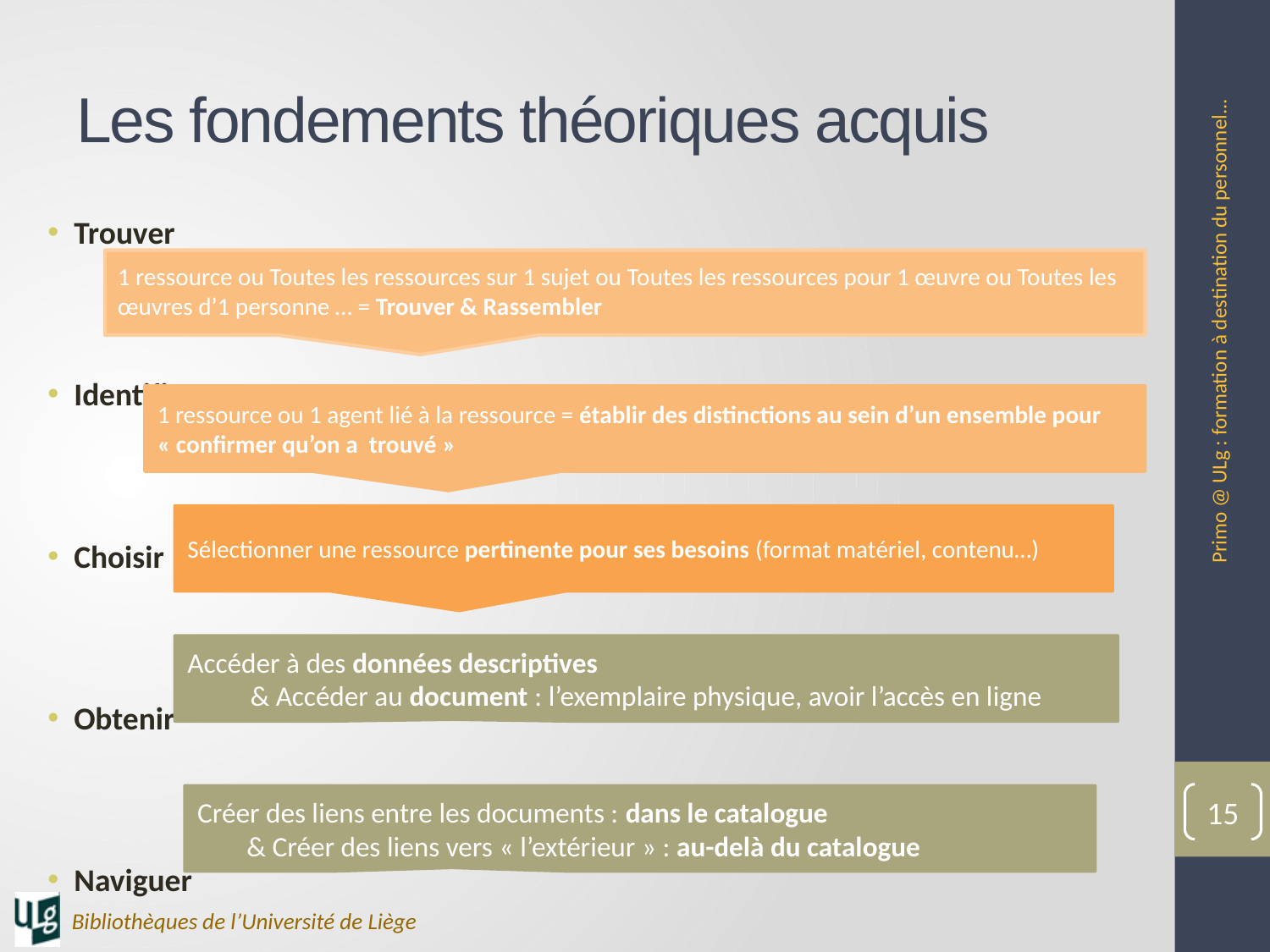

# Les fondements théoriques acquis
Trouver

Identifier

Choisir

Obtenir

Naviguer

1 ressource ou Toutes les ressources sur 1 sujet ou Toutes les ressources pour 1 œuvre ou Toutes les œuvres d’1 personne … = Trouver & Rassembler

1 ressource ou 1 agent lié à la ressource = établir des distinctions au sein d’un ensemble pour « confirmer qu’on a  trouvé »
Primo @ ULg : formation à destination du personnel...
Sélectionner une ressource pertinente pour ses besoins (format matériel, contenu…)
Accéder à des données descriptives
& Accéder au document : l’exemplaire physique, avoir l’accès en ligne
15
Créer des liens entre les documents : dans le catalogue
& Créer des liens vers « l’extérieur » : au-delà du catalogue